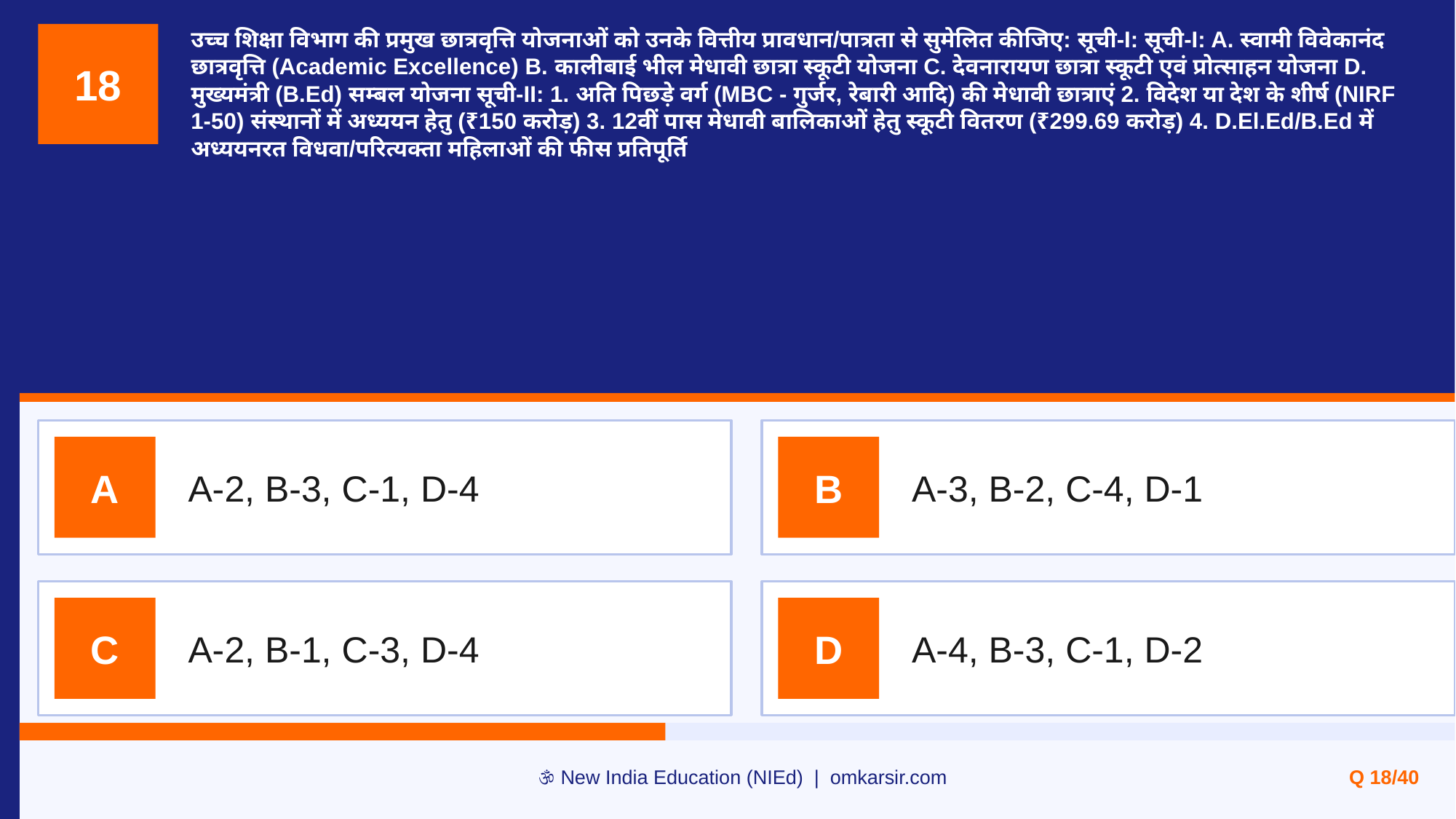

उच्च शिक्षा विभाग की प्रमुख छात्रवृत्ति योजनाओं को उनके वित्तीय प्रावधान/पात्रता से सुमेलित कीजिए: सूची-I: सूची-I: A. स्वामी विवेकानंद छात्रवृत्ति (Academic Excellence) B. कालीबाई भील मेधावी छात्रा स्कूटी योजना C. देवनारायण छात्रा स्कूटी एवं प्रोत्साहन योजना D. मुख्यमंत्री (B.Ed) सम्बल योजना सूची-II: 1. अति पिछड़े वर्ग (MBC - गुर्जर, रेबारी आदि) की मेधावी छात्राएं 2. विदेश या देश के शीर्ष (NIRF 1-50) संस्थानों में अध्ययन हेतु (₹150 करोड़) 3. 12वीं पास मेधावी बालिकाओं हेतु स्कूटी वितरण (₹299.69 करोड़) 4. D.El.Ed/B.Ed में अध्ययनरत विधवा/परित्यक्ता महिलाओं की फीस प्रतिपूर्ति
18

A-2, B-3, C-1, D-4
A-3, B-2, C-4, D-1
A
B

A-2, B-1, C-3, D-4
A-4, B-3, C-1, D-2
C
D

🕉️ New India Education (NIEd)  |  omkarsir.com
Q 18/40